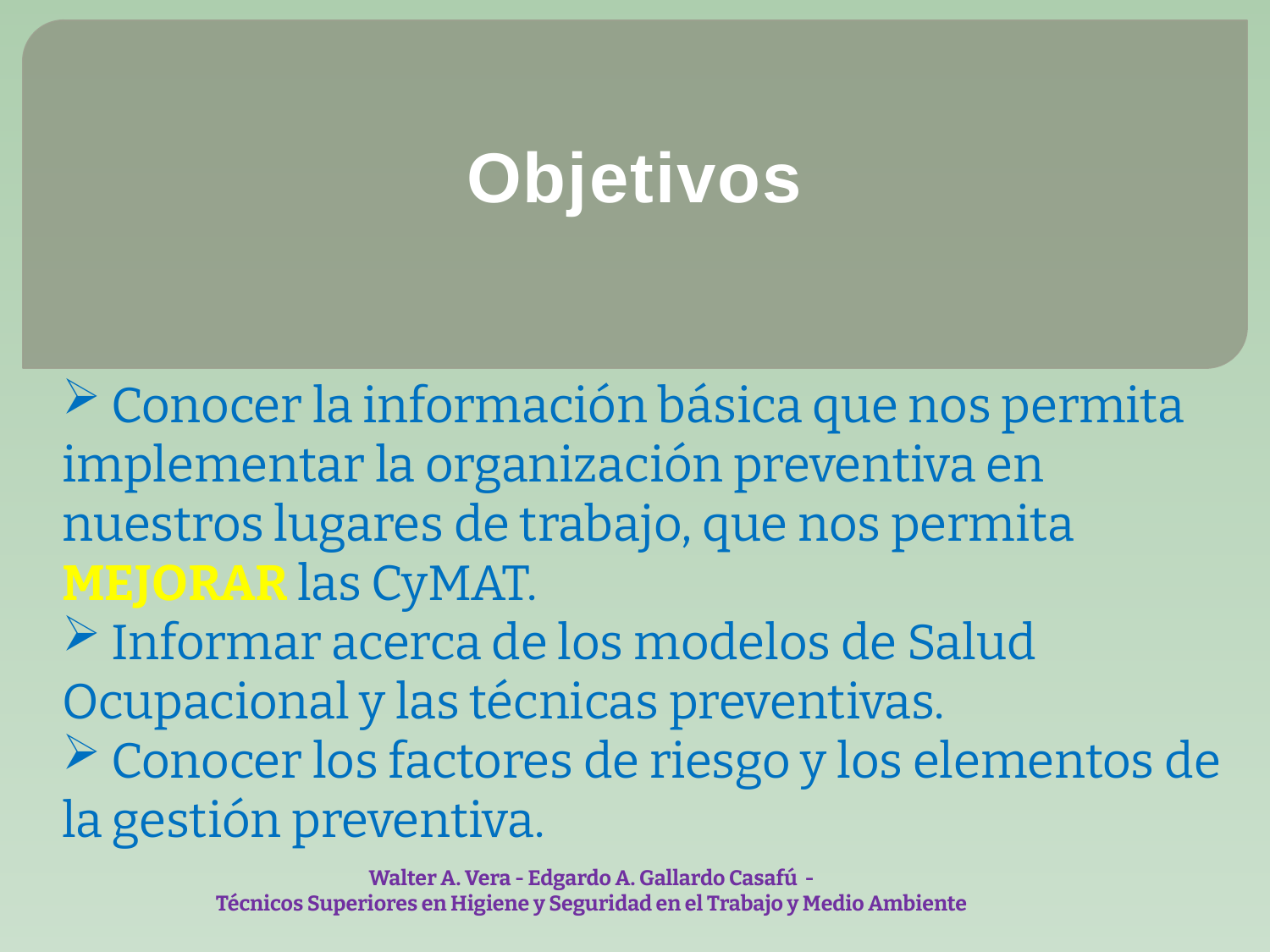

Objetivos
 Conocer la información básica que nos permita implementar la organización preventiva en nuestros lugares de trabajo, que nos permita MEJORAR las CyMAT.
 Informar acerca de los modelos de Salud Ocupacional y las técnicas preventivas.
 Conocer los factores de riesgo y los elementos de la gestión preventiva.
Walter A. Vera - Edgardo A. Gallardo Casafú  -
Técnicos Superiores en Higiene y Seguridad en el Trabajo y Medio Ambiente